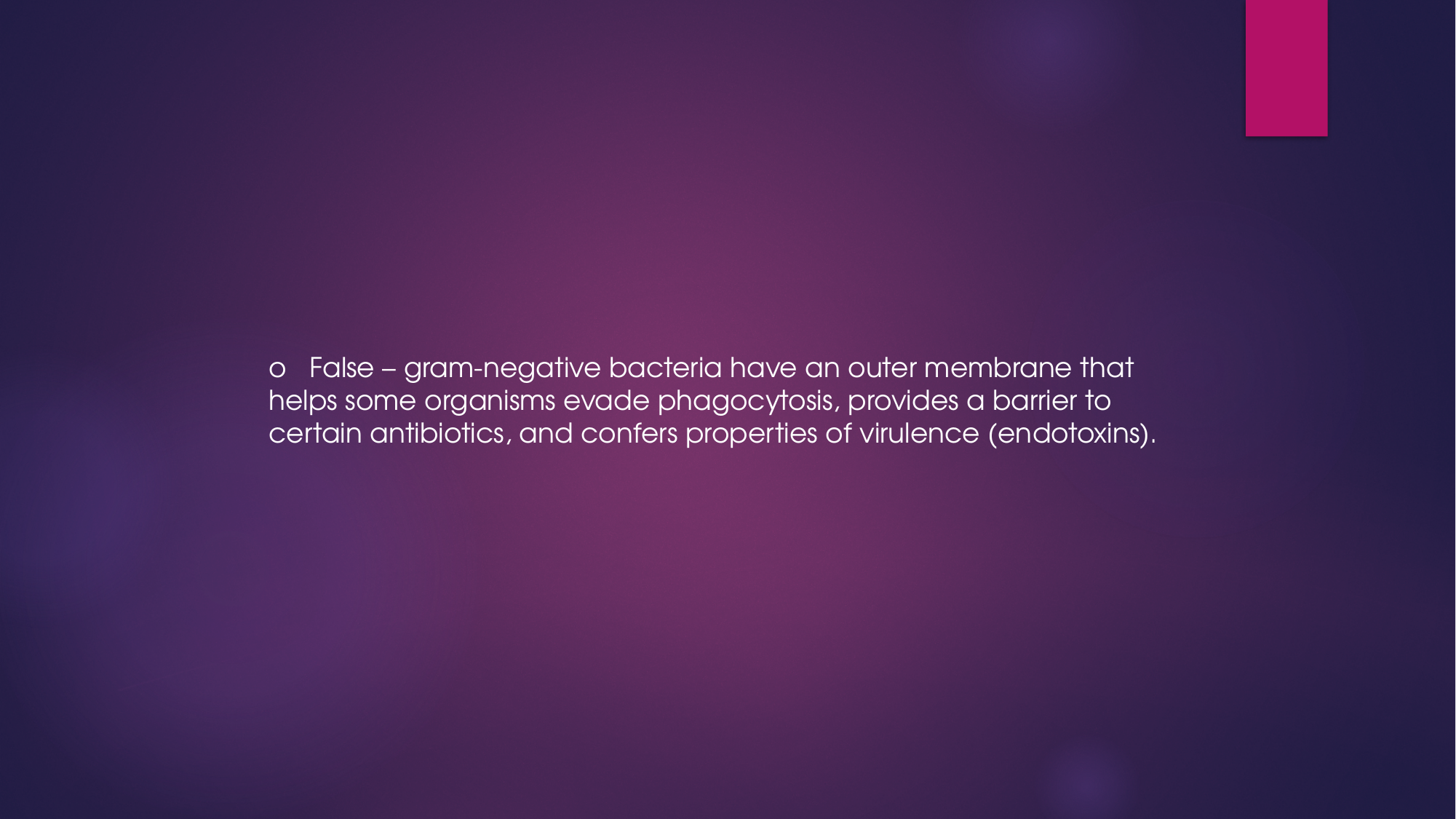

o   False – gram-negative bacteria have an outer membrane that helps some organisms evade phagocytosis, provides a barrier to certain antibiotics, and confers properties of virulence (endotoxins).